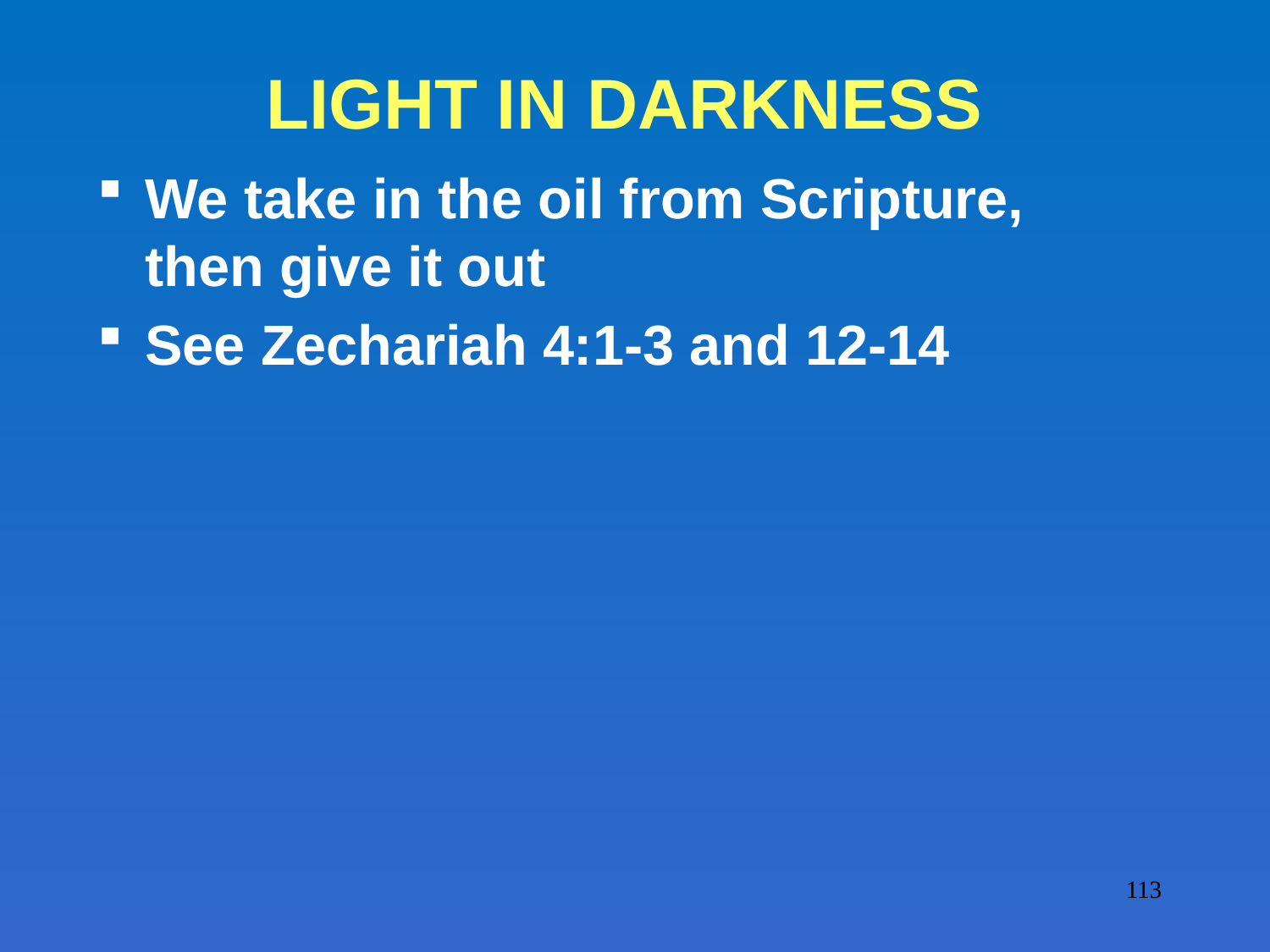

# LIGHT IN DARKNESS
We take in the oil from Scripture, then give it out
See Zechariah 4:1-3 and 12-14
113